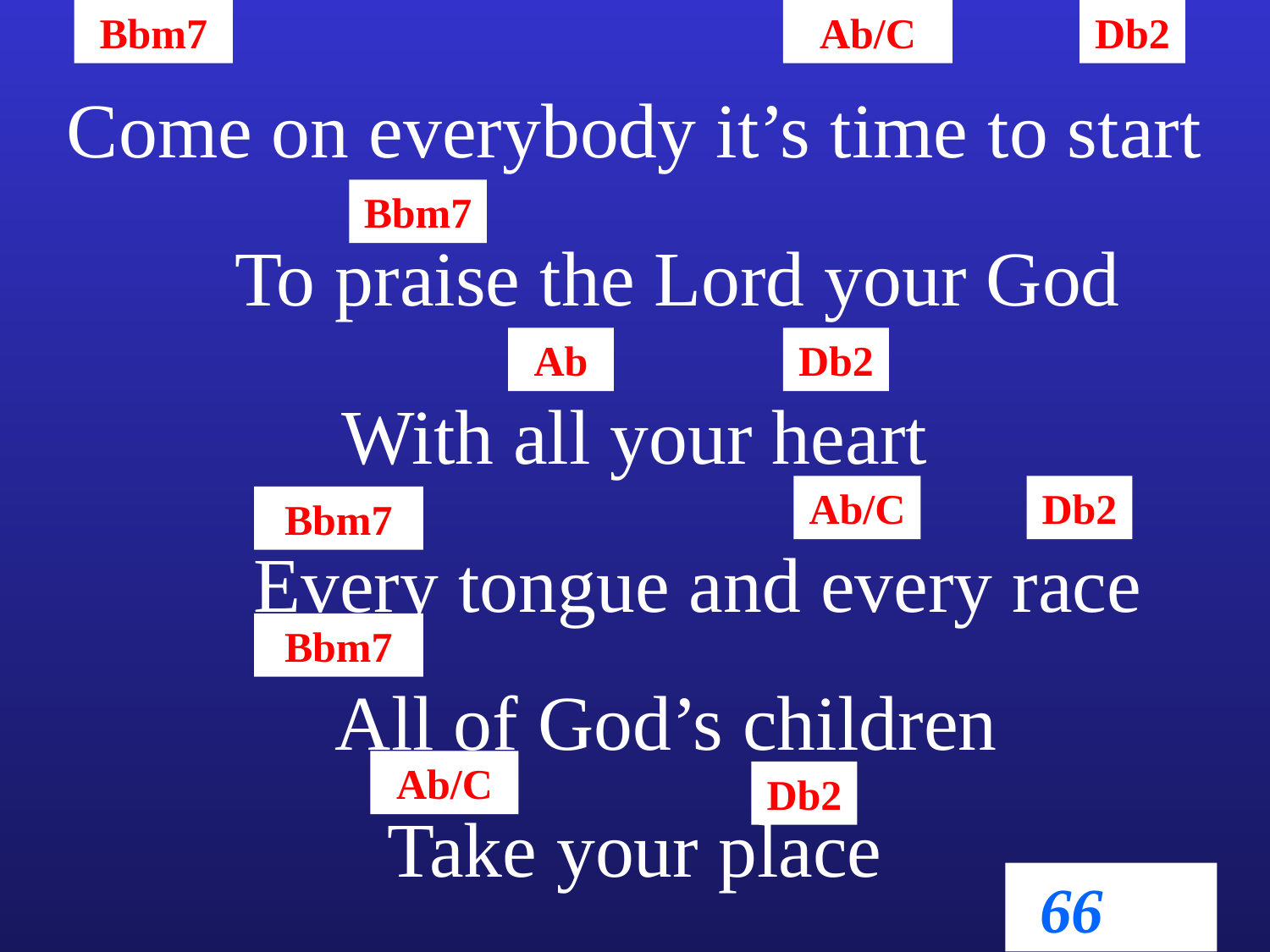

Bbm7
Ab/C
Db2
Come on everybody it’s time to start
Bbm7
To praise the Lord your God
Ab
Db2
With all your heart
Ab/C
Db2
Bbm7
Every tongue and every race
Bbm7
All of God’s children
Ab/C
Db2
Take your place
66